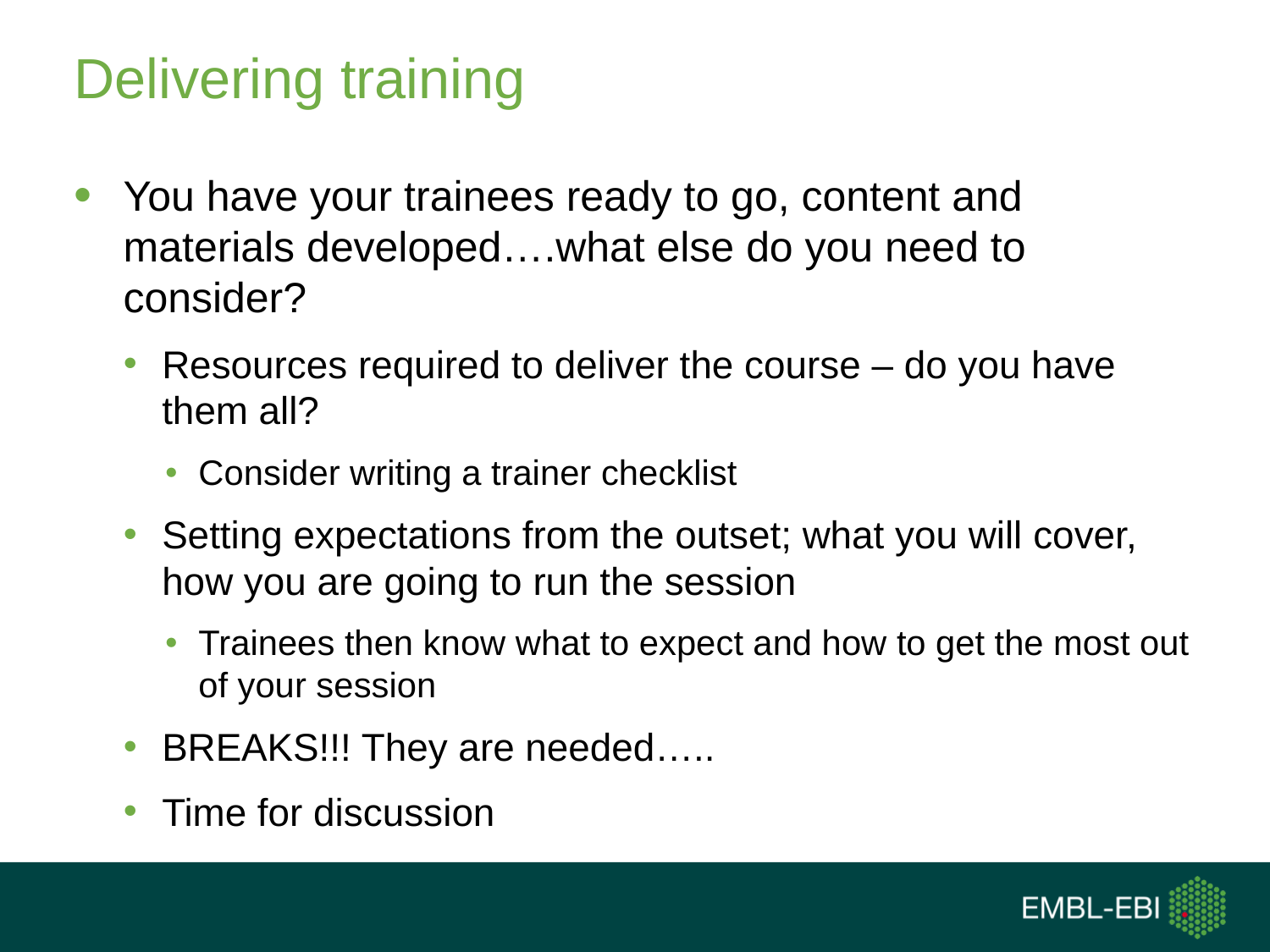

# Delivering training
You have your trainees ready to go, content and materials developed….what else do you need to consider?
Resources required to deliver the course – do you have them all?
Consider writing a trainer checklist
Setting expectations from the outset; what you will cover, how you are going to run the session
Trainees then know what to expect and how to get the most out of your session
BREAKS!!! They are needed…..
Time for discussion